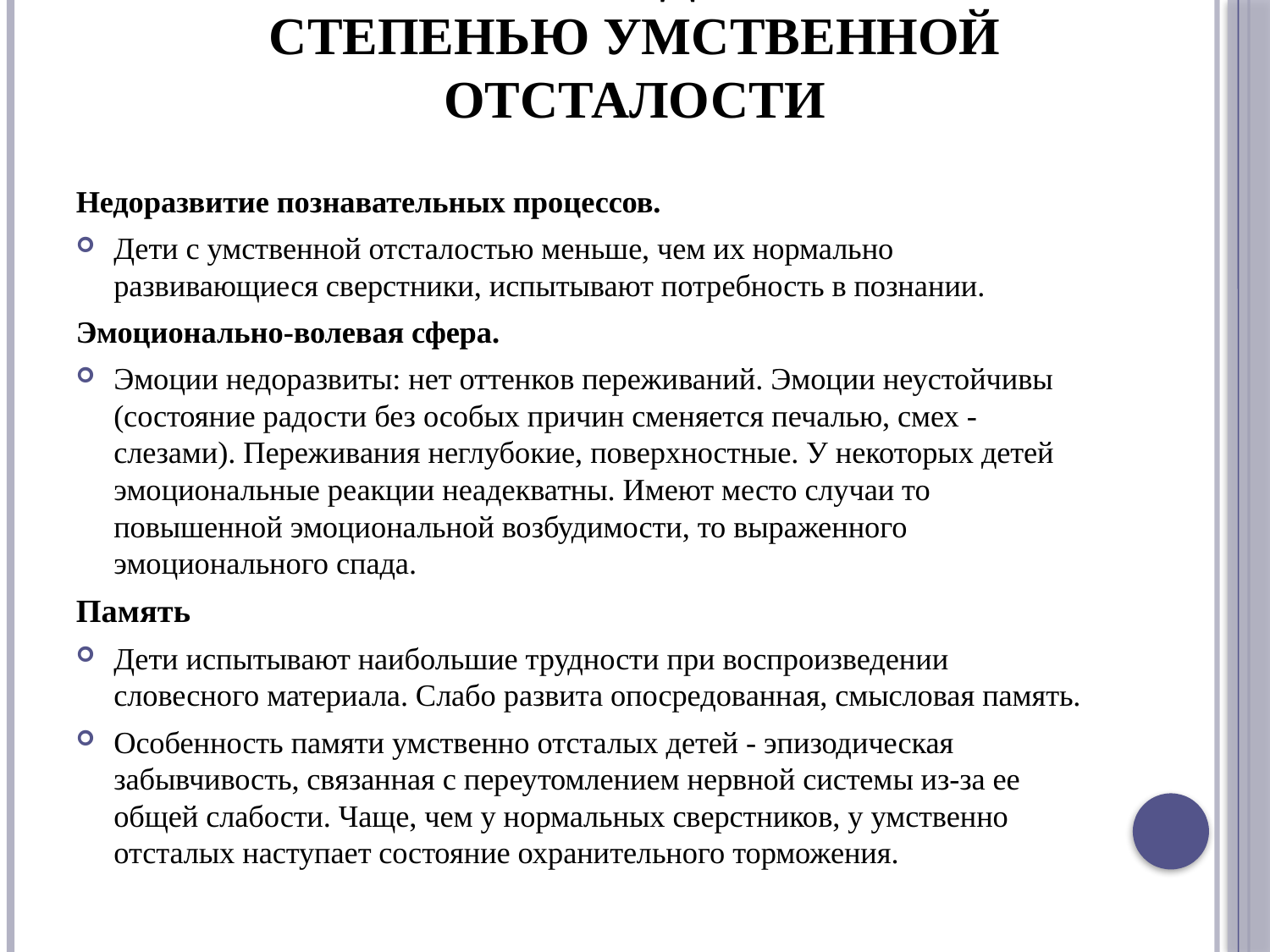

# Характеристика детей с лёгкой степенью умственной отсталости
Недоразвитие познавательных процессов.
Дети с умственной отсталостью меньше, чем их нормально развивающиеся сверстники, испытывают потребность в познании.
Эмоционально-волевая сфера.
Эмоции недоразвиты: нет оттенков переживаний. Эмоции неустойчивы (состояние радости без особых причин сменяется печалью, смех - слезами). Переживания неглубокие, поверхностные. У некоторых детей эмоциональные реакции неадекватны. Имеют место случаи то повышенной эмоциональной возбудимости, то выраженного эмоционального спада.
Память
Дети испытывают наибольшие трудности при воспроизведении словесного материала. Слабо развита опосредованная, смысловая память.
Особенность памяти умственно отсталых детей - эпизодическая забывчивость, связанная с переутомлением нервной системы из-за ее общей слабости. Чаще, чем у нормальных сверстников, у умственно отсталых наступает состояние охранительного торможения.